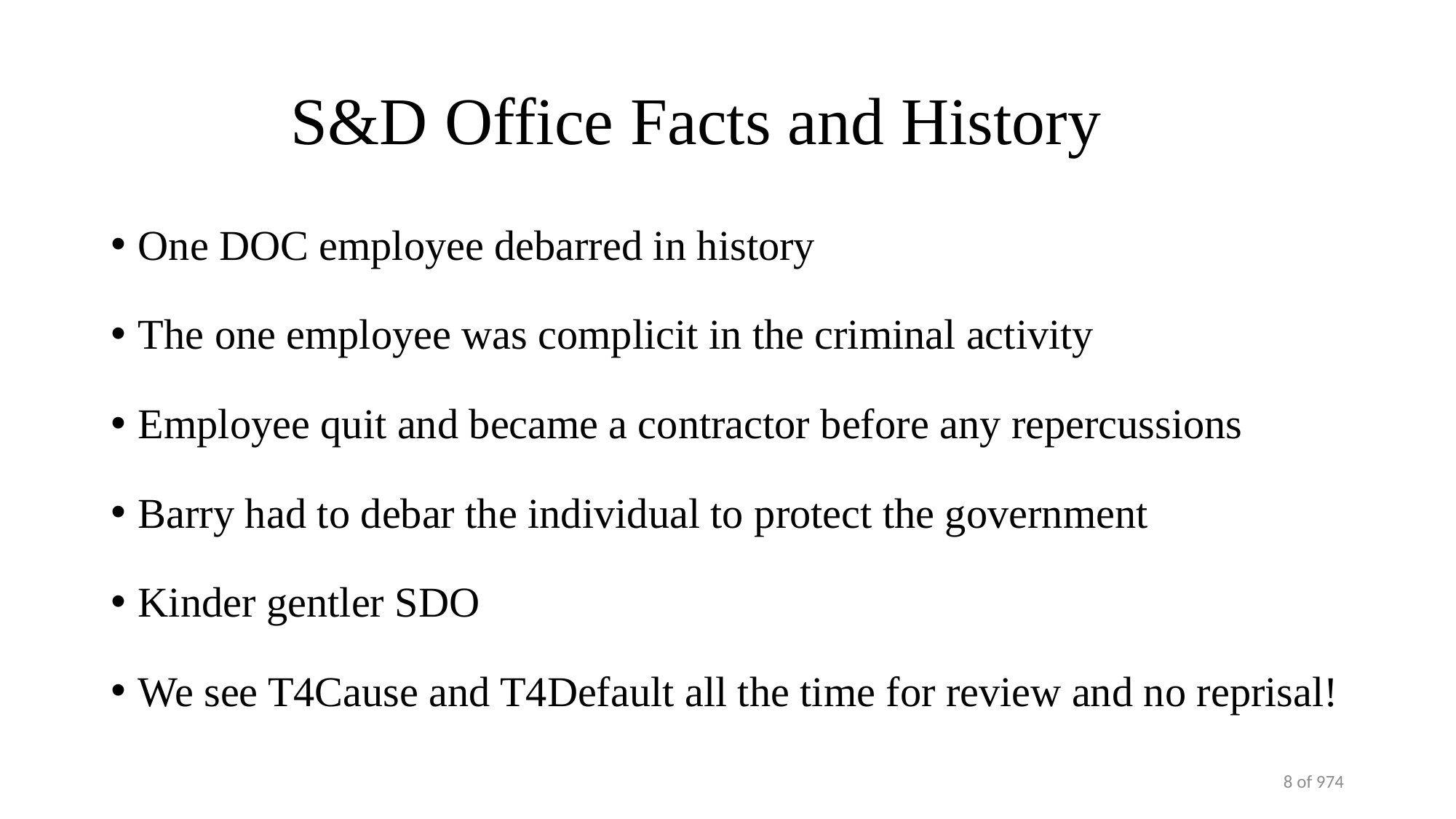

# S&D Office Facts and History
One DOC employee debarred in history

The one employee was complicit in the criminal activity

Employee quit and became a contractor before any repercussions

Barry had to debar the individual to protect the government

Kinder gentler SDO

We see T4Cause and T4Default all the time for review and no reprisal!
8 of 974